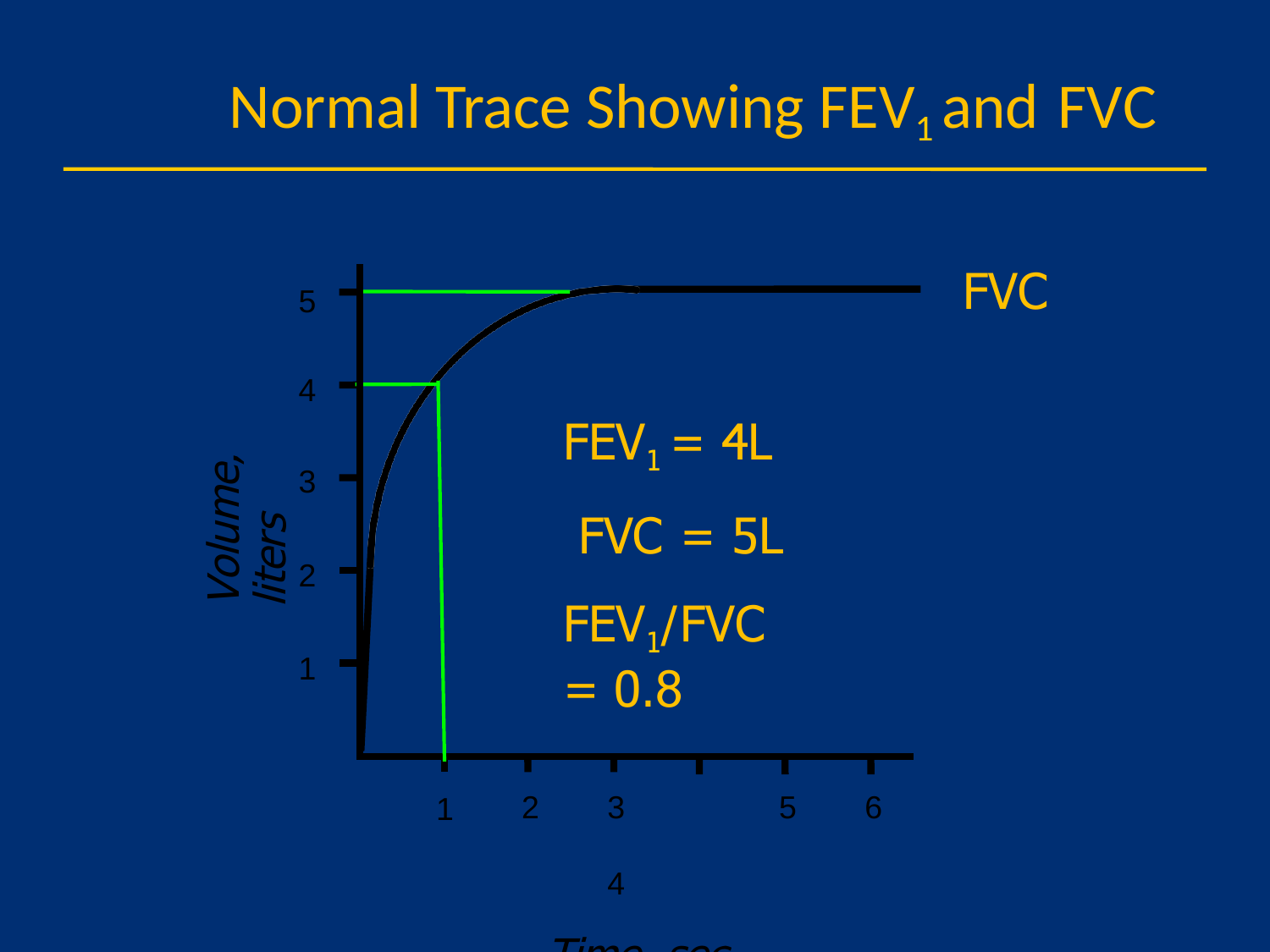

# Normal Trace Showing FEV1 and FVC

FVC

5

Volume, liters
4
FEV1 = 4L  FVC	= 5L
FEV1/FVC = 0.8

3

2

1

2
3	4
Time, sec
5
6
1